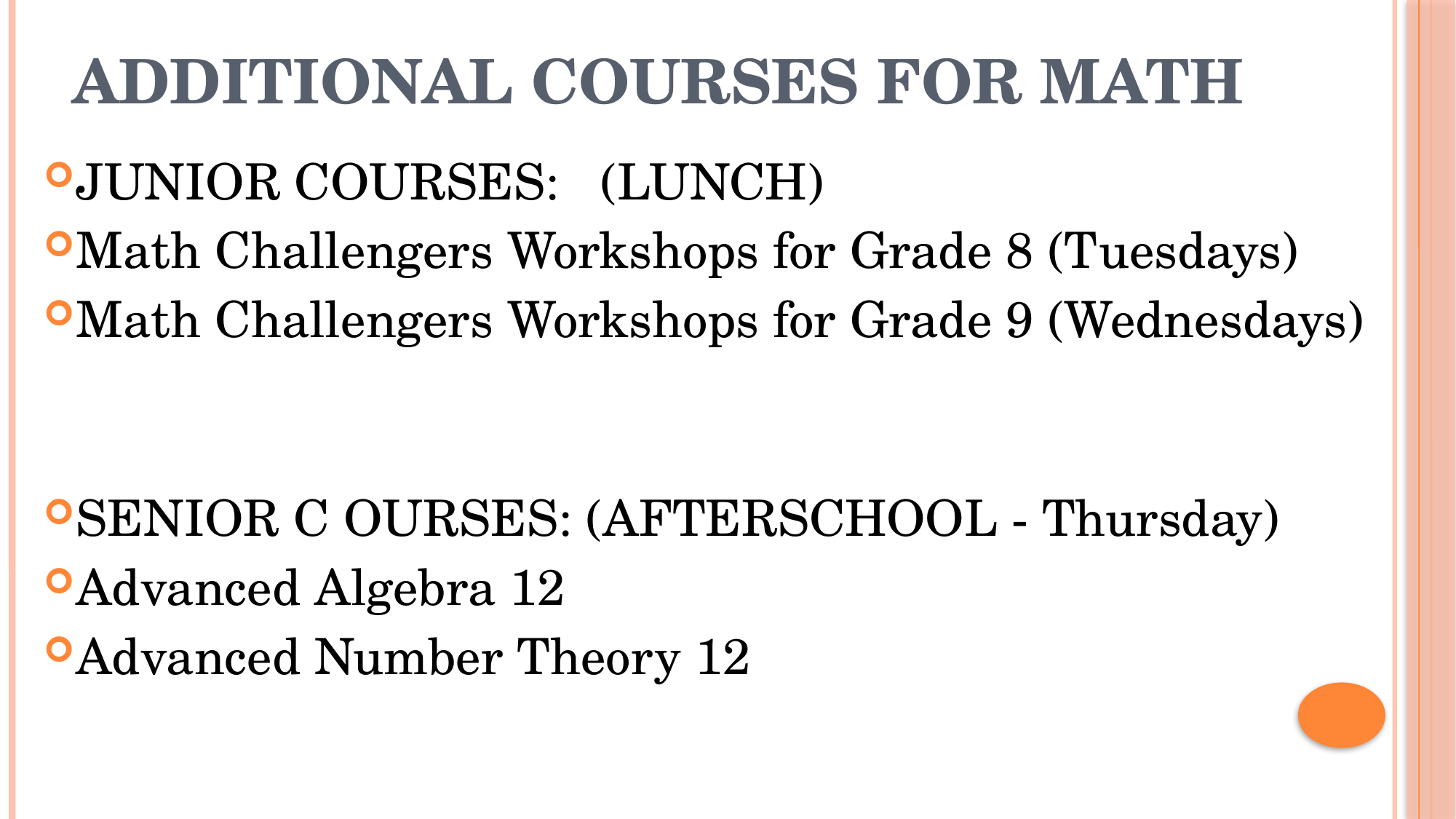

# Additional Courses for Math
JUNIOR COURSES:   (LUNCH)
Math Challengers Workshops for Grade 8 (Tuesdays)
Math Challengers Workshops for Grade 9 (Wednesdays)

SENIOR C OURSES: (AFTERSCHOOL - Thursday)
Advanced Algebra 12
Advanced Number Theory 12